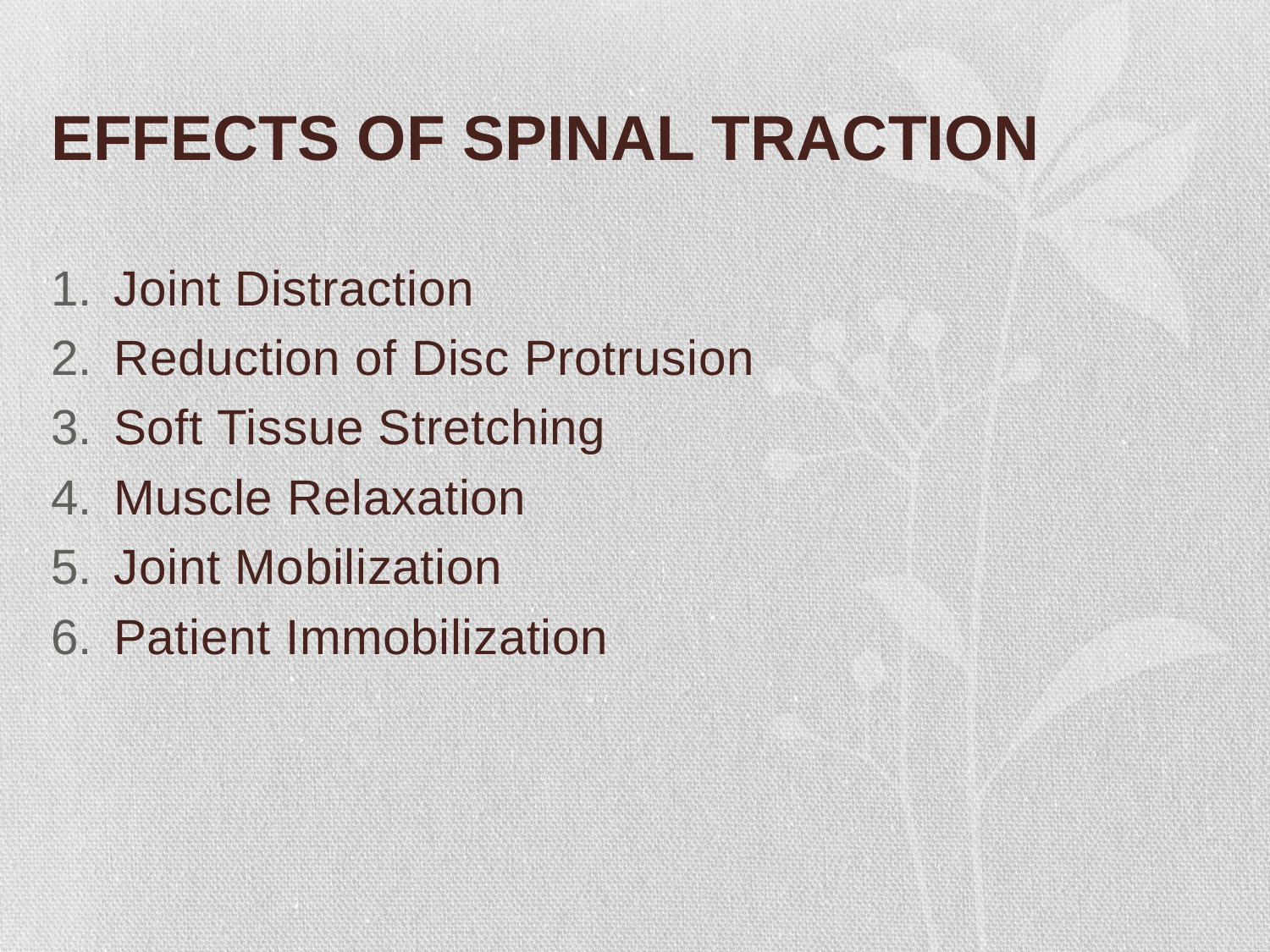

# EFFECTS OF SPINAL TRACTION

Joint Distraction
Reduction of Disc Protrusion
Soft Tissue Stretching
Muscle Relaxation
Joint Mobilization
Patient Immobilization